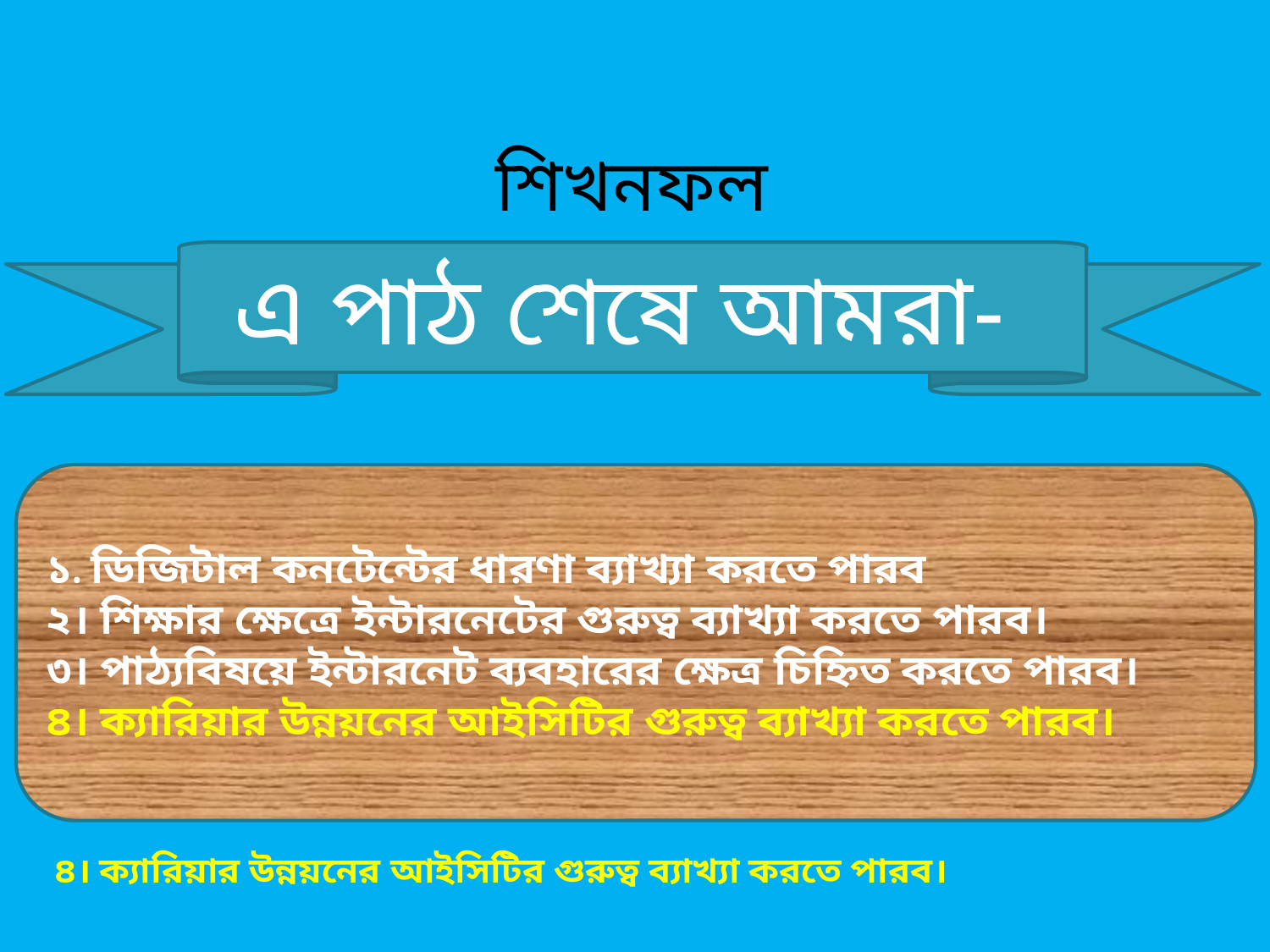

শিখনফল
এ পাঠ শেষে আমরা-
১. ডিজিটাল কনটেন্টের ধারণা ব্যাখ্যা করতে পারব
২। শিক্ষার ক্ষেত্রে ইন্টারনেটের গুরুত্ব ব্যাখ্যা করতে পারব।
৩। পাঠ্যবিষয়ে ইন্টারনেট ব্যবহারের ক্ষেত্র চিহ্নিত করতে পারব।
৪। ক্যারিয়ার উন্নয়নের আইসিটির গুরুত্ব ব্যাখ্যা করতে পারব।
৪। ক্যারিয়ার উন্নয়নের আইসিটির গুরুত্ব ব্যাখ্যা করতে পারব।